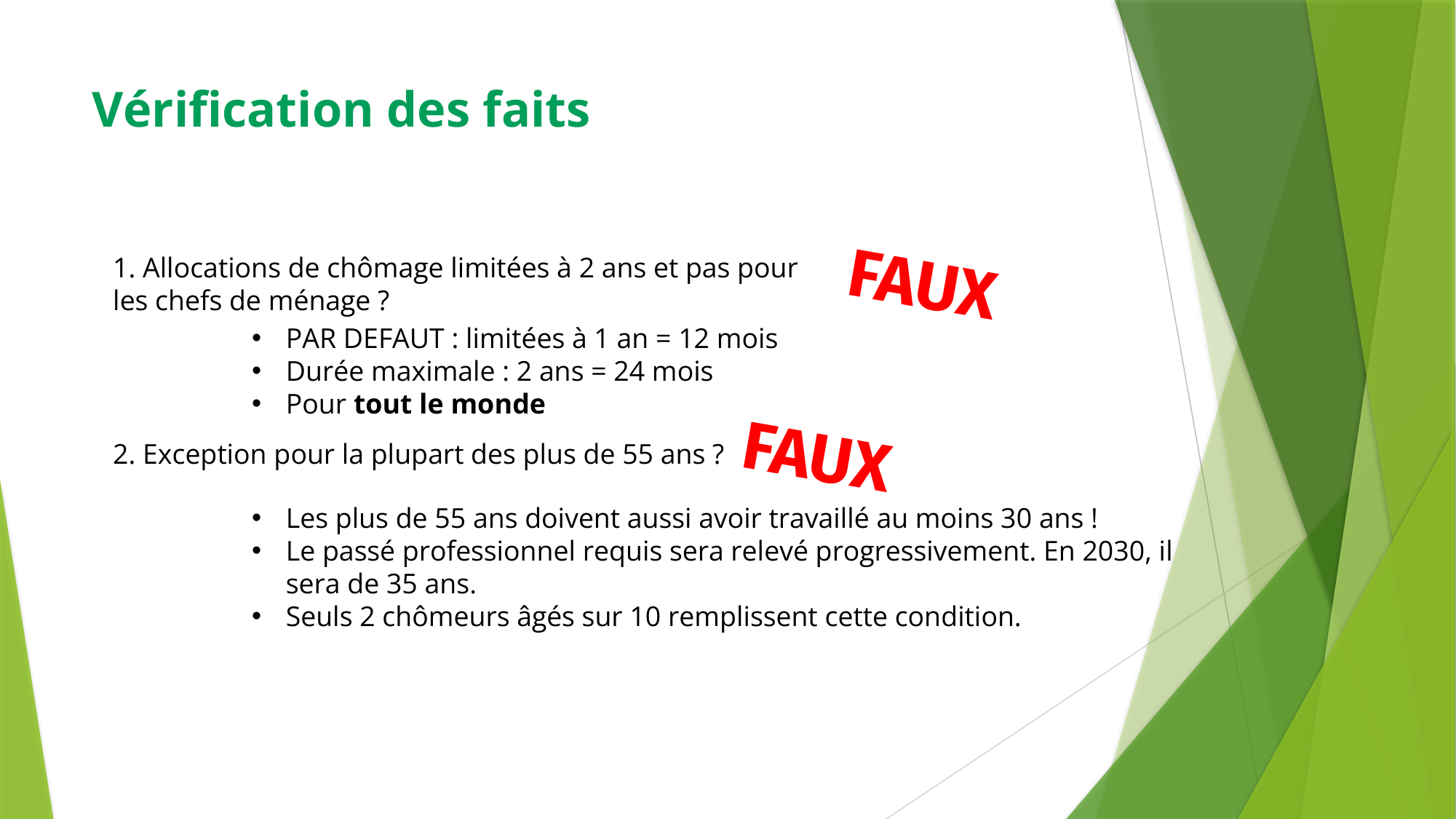

# Vérification des faits
1. Allocations de chômage limitées à 2 ans et pas pour les chefs de ménage ?
FAUX
PAR DEFAUT : limitées à 1 an = 12 mois
Durée maximale : 2 ans = 24 mois
Pour tout le monde
FAUX
2. Exception pour la plupart des plus de 55 ans ?
Les plus de 55 ans doivent aussi avoir travaillé au moins 30 ans !
Le passé professionnel requis sera relevé progressivement. En 2030, il sera de 35 ans.
Seuls 2 chômeurs âgés sur 10 remplissent cette condition.